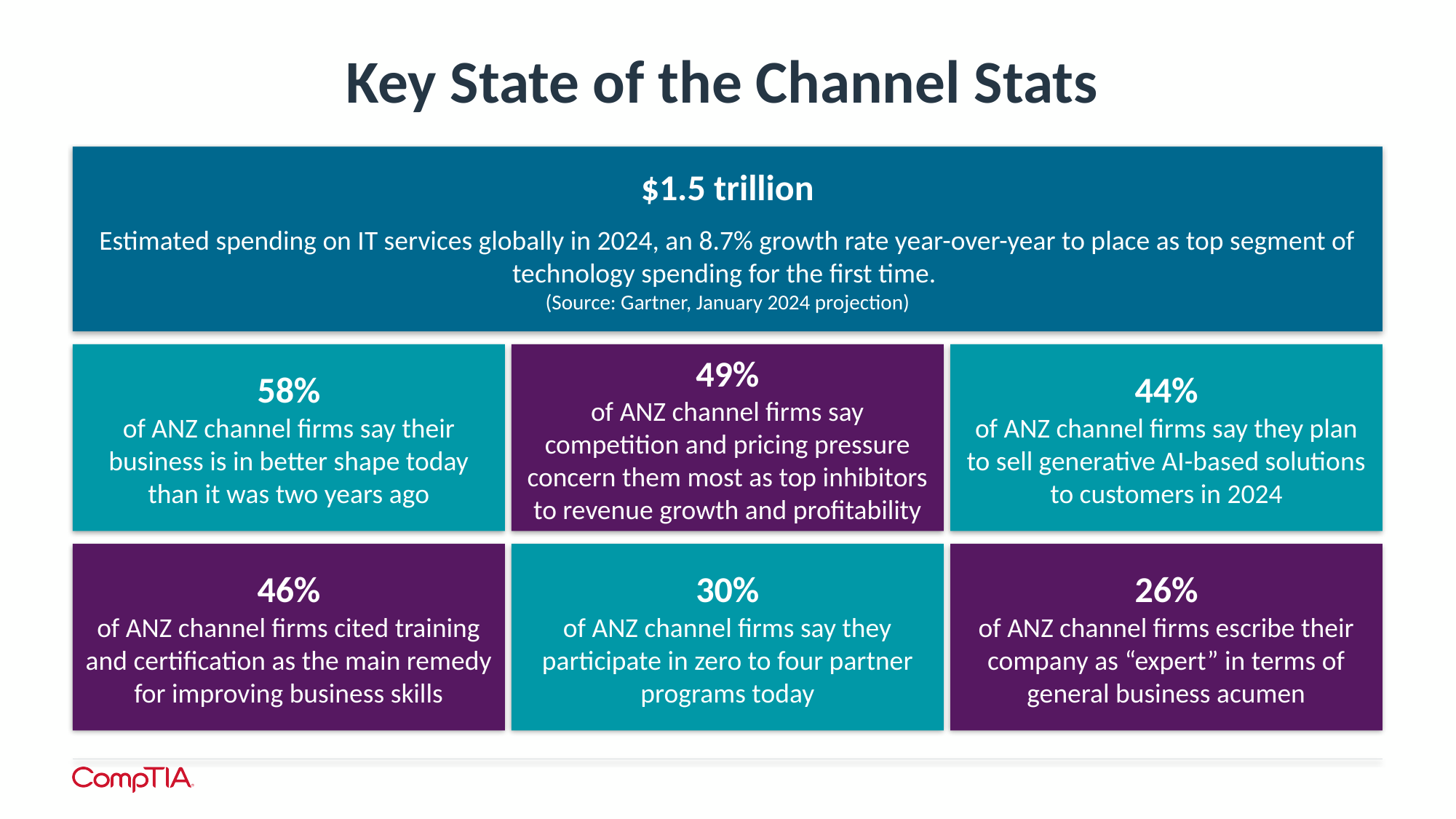

# Key State of the Channel Stats
$1.5 trillion
Estimated spending on IT services globally in 2024, an 8.7% growth rate year-over-year to place as top segment of technology spending for the first time.
(Source: Gartner, January 2024 projection)
58%
of ANZ channel firms say their business is in better shape today than it was two years ago
49%
of ANZ channel firms say competition and pricing pressure concern them most as top inhibitors to revenue growth and profitability
44%
of ANZ channel firms say they plan to sell generative AI-based solutions to customers in 2024
26%
of ANZ channel firms escribe their company as “expert” in terms of general business acumen
30%
of ANZ channel firms say they participate in zero to four partner programs today
46%
of ANZ channel firms cited training and certification as the main remedy for improving business skills